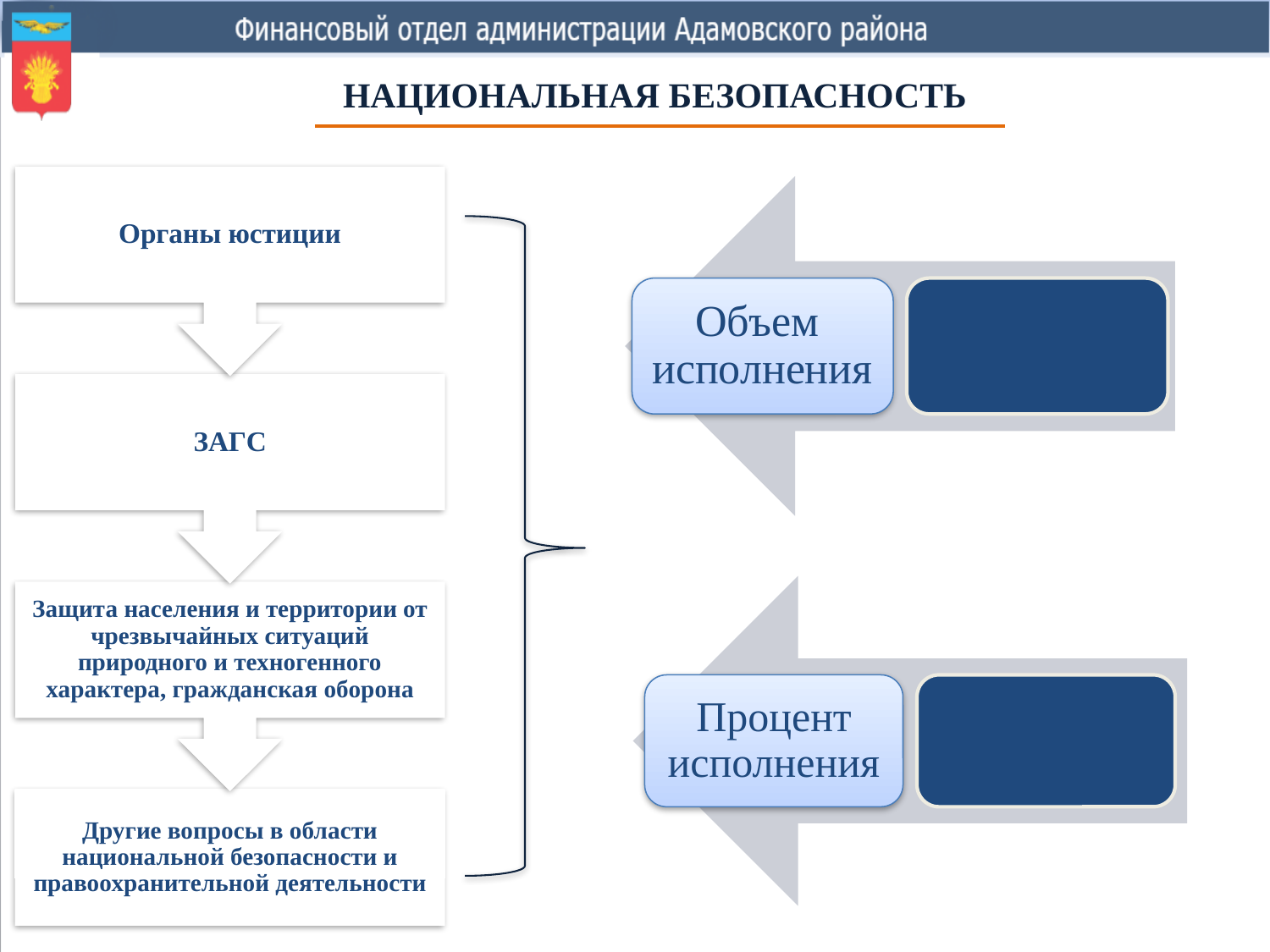

НАЦИОНАЛЬНАЯ БЕЗОПАСНОСТЬ
Другие вопросы в области национальной безопасности и правоохранительной деятельности
Защита населения и территории от чрезвычайных ситуаций природного и техногенного характера, гражданская оборона
ЗАГС
Органы юстиции
Объем  исполнения
2 915,5

Процент исполнения
96,7 %